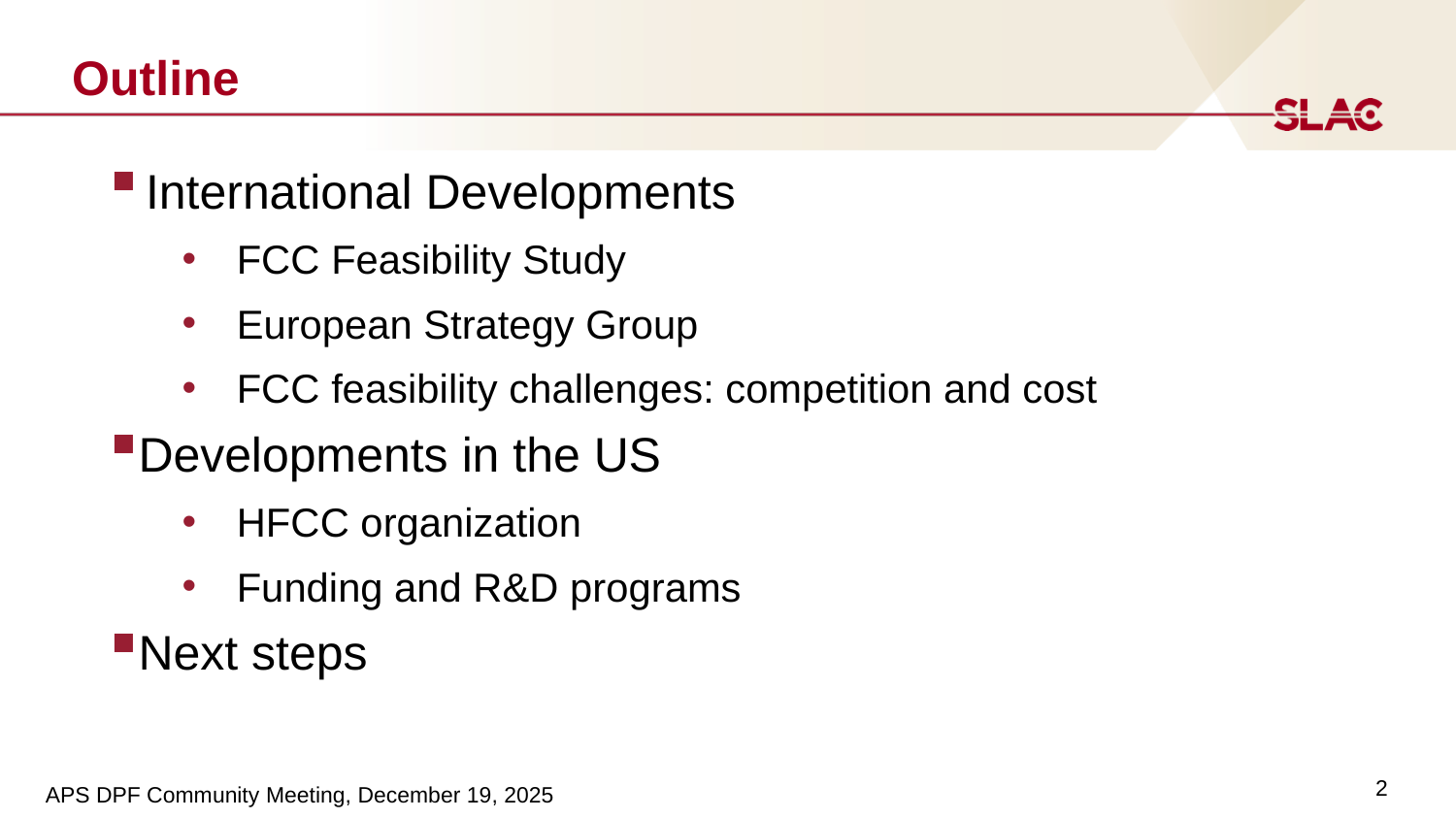

# Outline
International Developments
FCC Feasibility Study
European Strategy Group
FCC feasibility challenges: competition and cost
Developments in the US
HFCC organization
Funding and R&D programs
Next steps
2
APS DPF Community Meeting, December 19, 2025